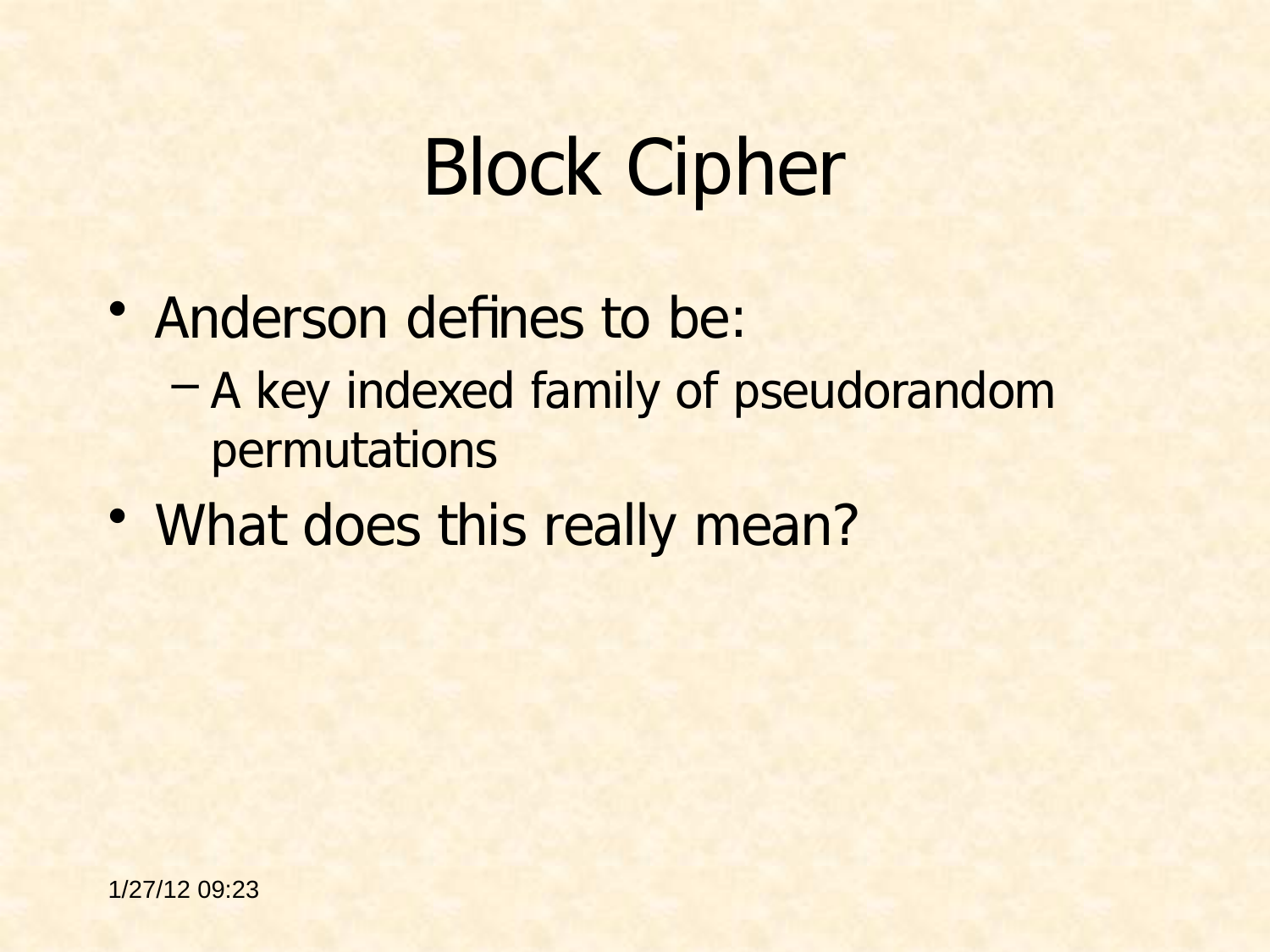

# Block Cipher
Anderson defines to be:
A key indexed family of pseudorandom permutations
What does this really mean?
1/27/12 09:23